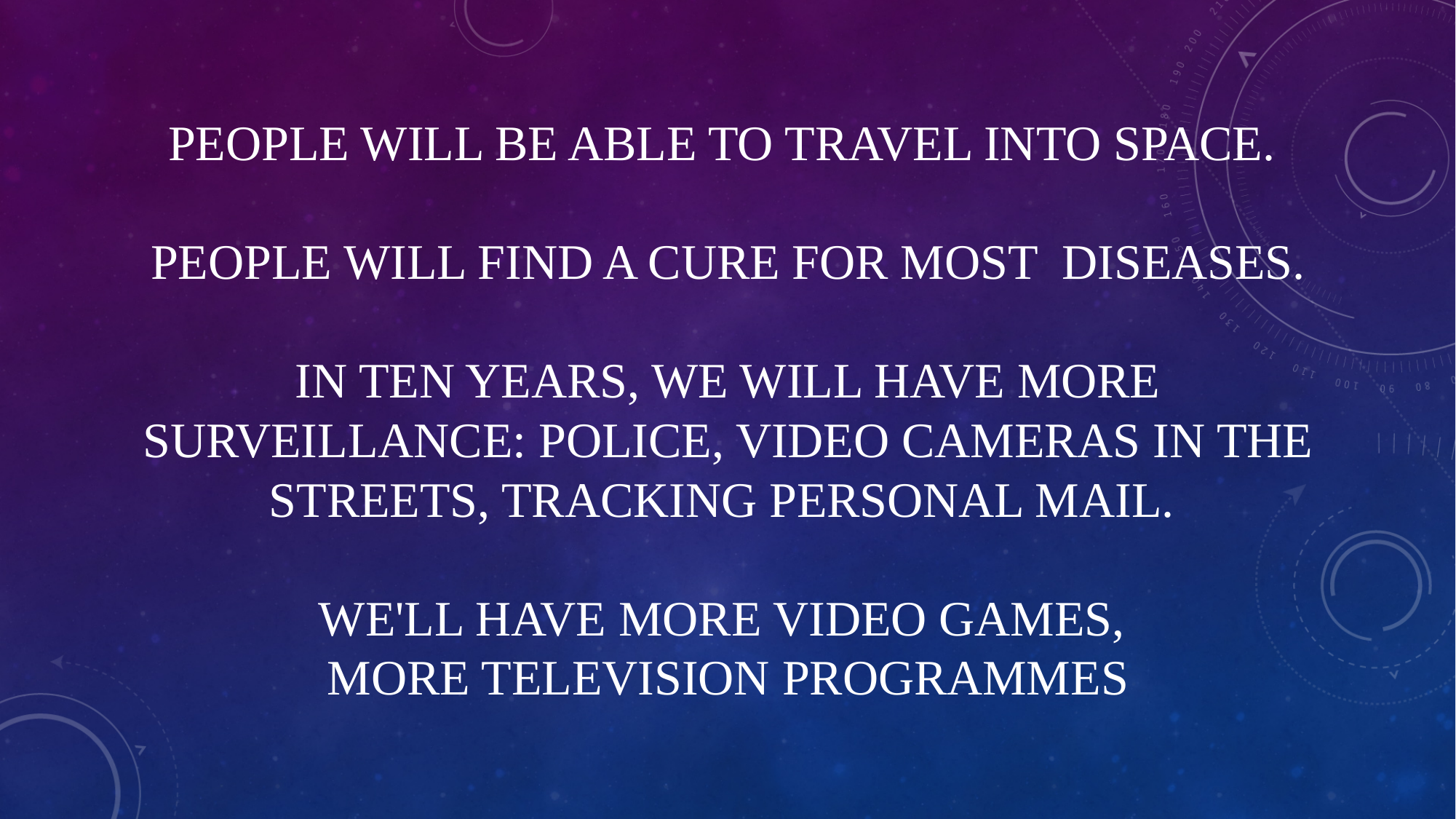

# People will be able to travel into space. People will find a cure for most  diseases. In ten years, we will have more surveillance: police, video cameras in the streets, tracking personal mail. We'll have more video games, more television programmes